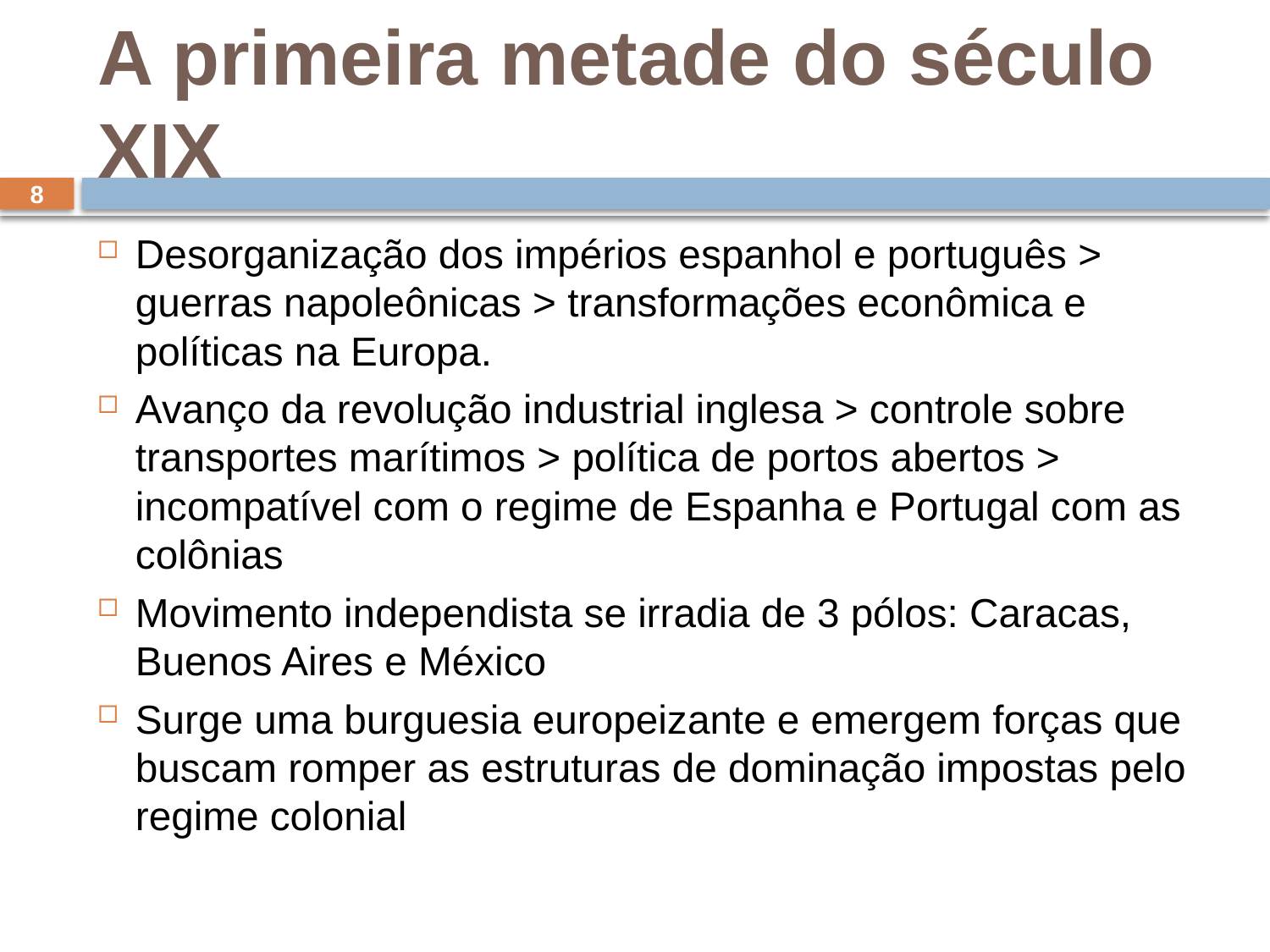

# A primeira metade do século XIX
8
Desorganização dos impérios espanhol e português > guerras napoleônicas > transformações econômica e políticas na Europa.
Avanço da revolução industrial inglesa > controle sobre transportes marítimos > política de portos abertos > incompatível com o regime de Espanha e Portugal com as colônias
Movimento independista se irradia de 3 pólos: Caracas, Buenos Aires e México
Surge uma burguesia europeizante e emergem forças que buscam romper as estruturas de dominação impostas pelo regime colonial